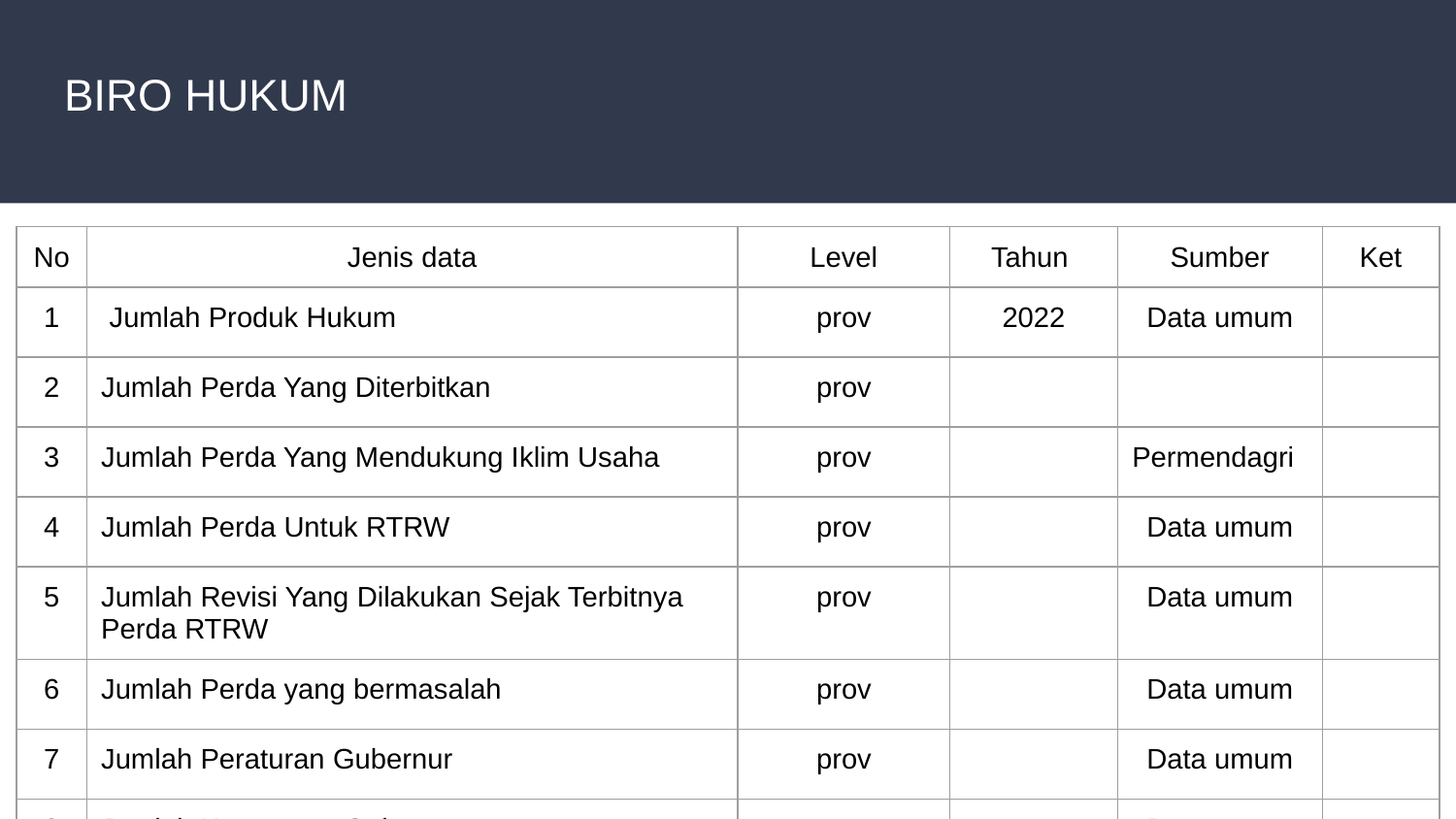

# BIRO HUKUM
| No | Jenis data | Level | Tahun | Sumber | Ket |
| --- | --- | --- | --- | --- | --- |
| 1 | Jumlah Produk Hukum | prov | 2022 | Data umum |  |
| 2 | Jumlah Perda Yang Diterbitkan | prov |  |  |  |
| 3 | Jumlah Perda Yang Mendukung Iklim Usaha | prov |  | Permendagri |  |
| 4 | Jumlah Perda Untuk RTRW | prov |  | Data umum |  |
| 5 | Jumlah Revisi Yang Dilakukan Sejak Terbitnya Perda RTRW | prov |  | Data umum |  |
| 6 | Jumlah Perda yang bermasalah | prov |  | Data umum |  |
| 7 | Jumlah Peraturan Gubernur | prov |  | Data umum |  |
| 8 | Jumlah Keputusan Gubernur | prov |  | Data umum |  |